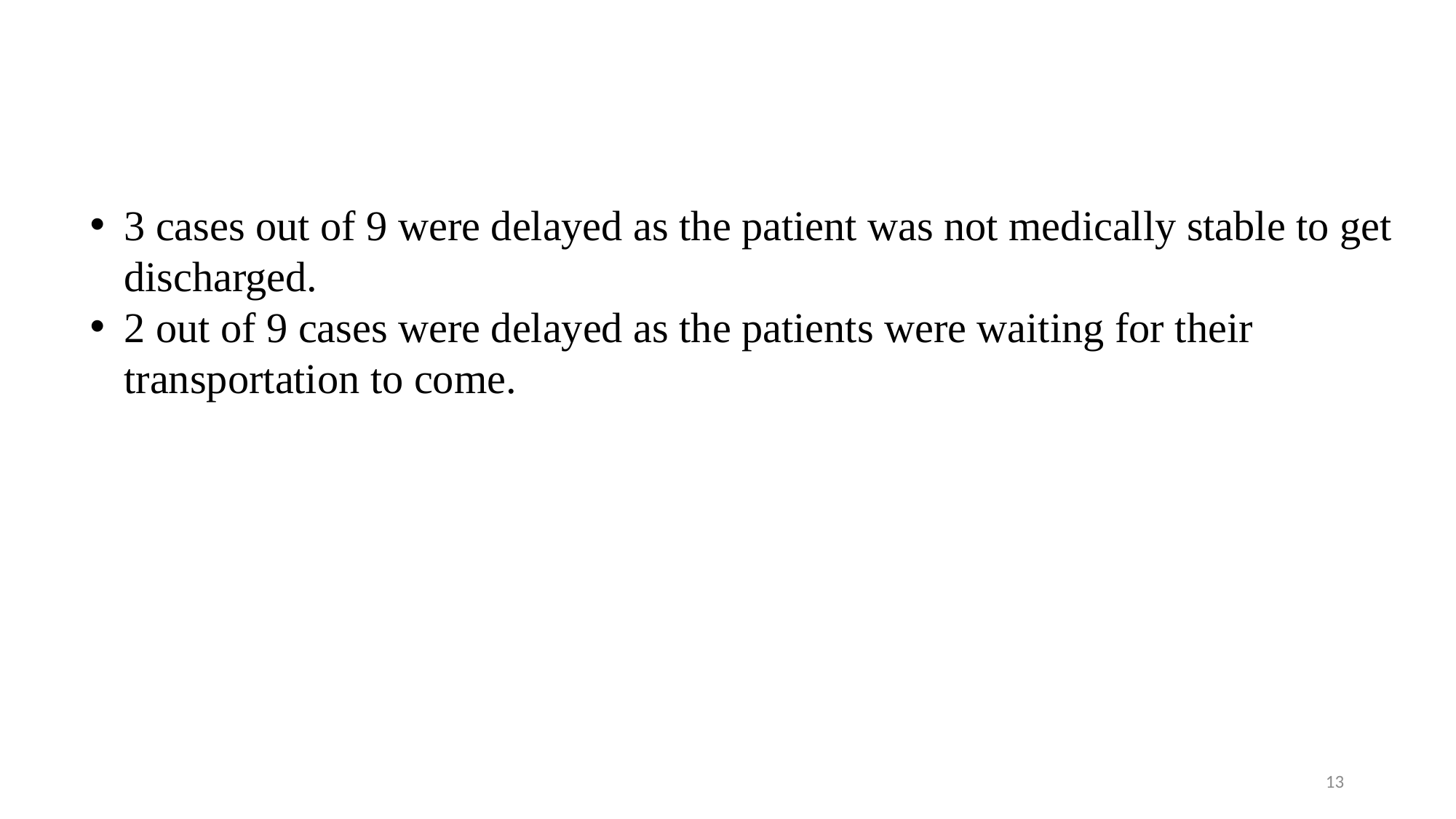

3 cases out of 9 were delayed as the patient was not medically stable to get discharged.
2 out of 9 cases were delayed as the patients were waiting for their transportation to come.
13